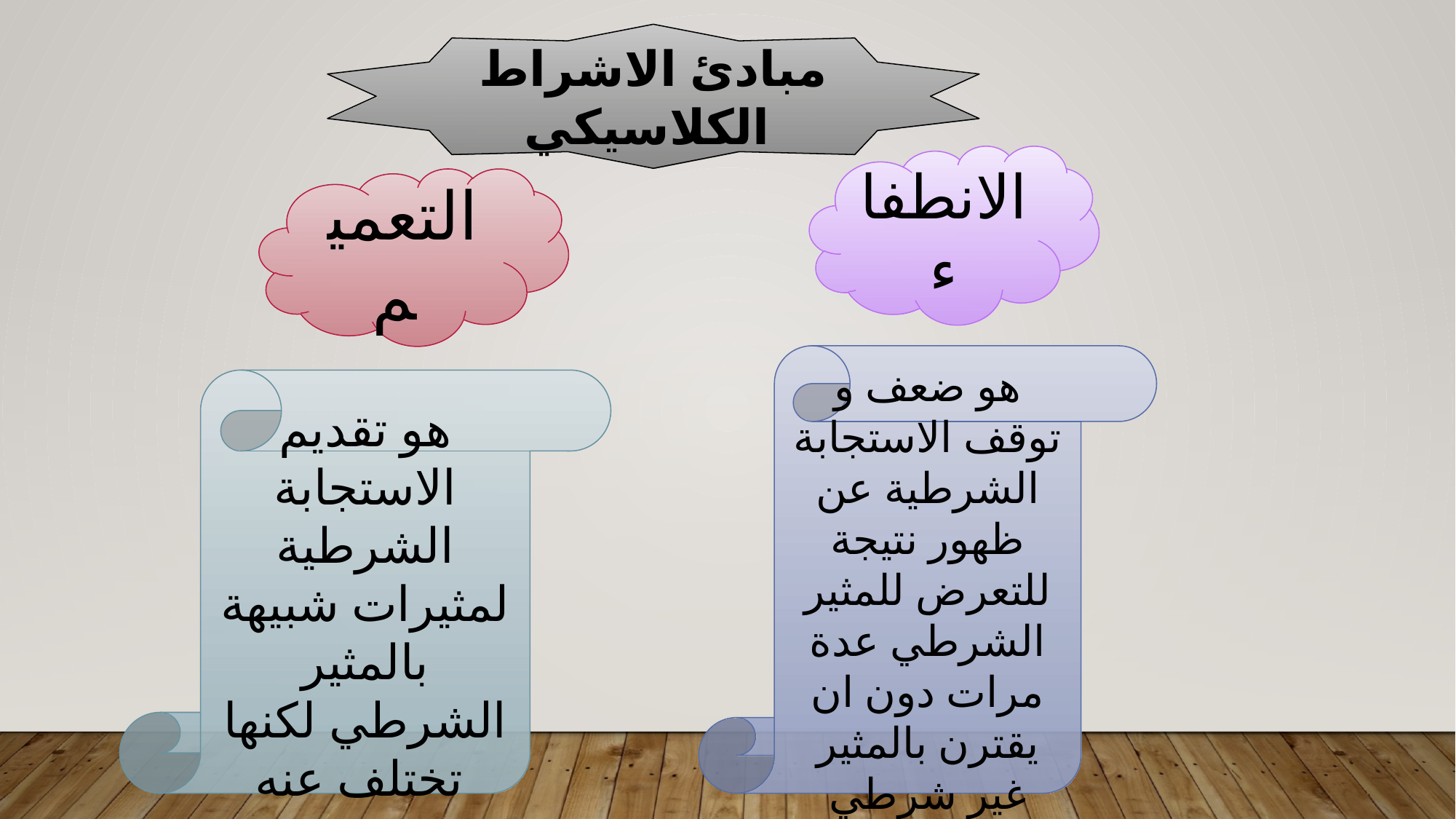

مبادئ الاشراط الكلاسيكي
الانطفاء
التعميم
هو ضعف و توقف الاستجابة الشرطية عن ظهور نتيجة للتعرض للمثير الشرطي عدة مرات دون ان يقترن بالمثير غير شرطي
هو تقديم الاستجابة الشرطية لمثيرات شبيهة بالمثير الشرطي لكنها تختلف عنه